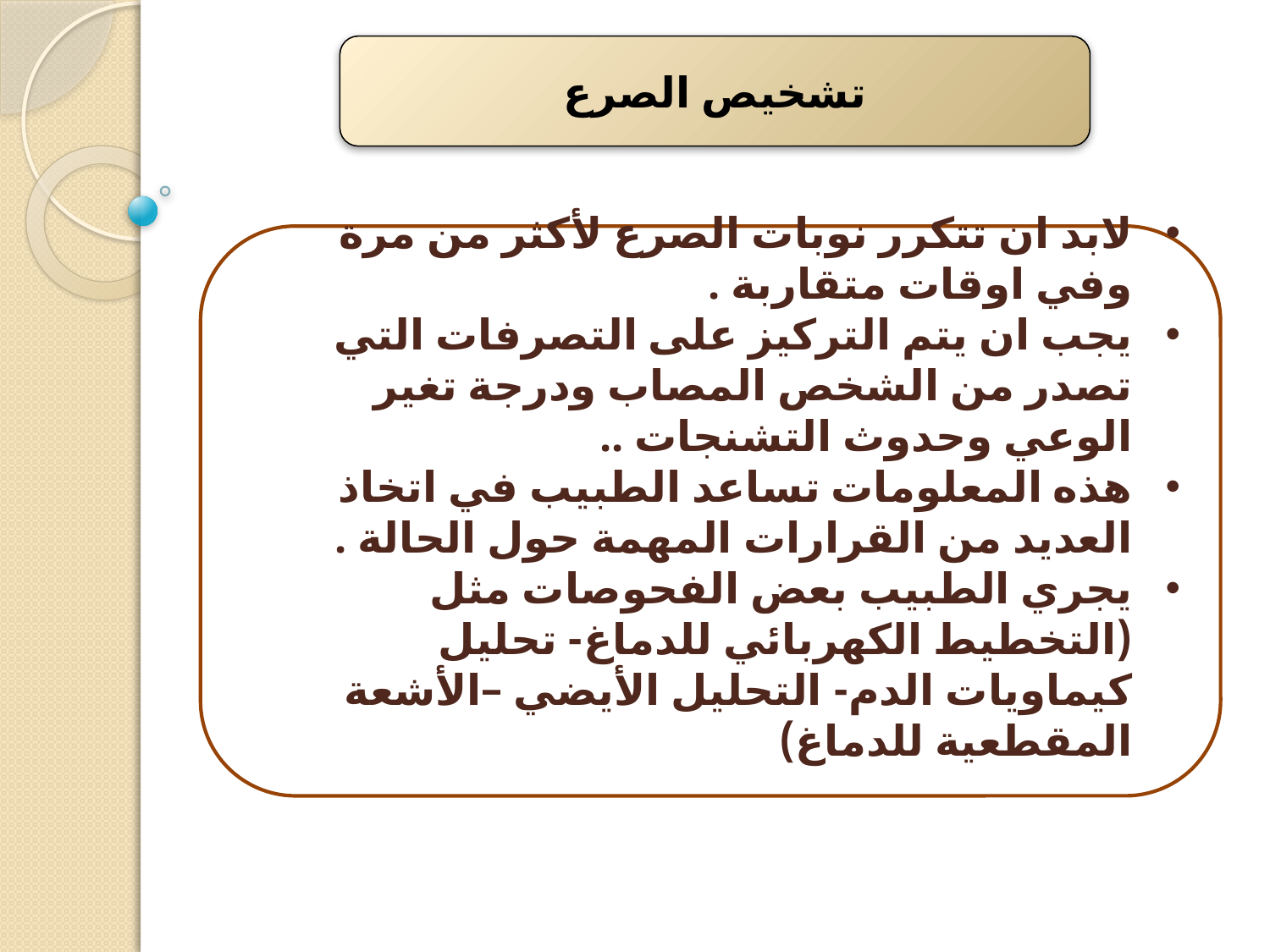

تشخيص الصرع
لابد ان تتكرر نوبات الصرع لأكثر من مرة وفي اوقات متقاربة .
يجب ان يتم التركيز على التصرفات التي تصدر من الشخص المصاب ودرجة تغير الوعي وحدوث التشنجات ..
هذه المعلومات تساعد الطبيب في اتخاذ العديد من القرارات المهمة حول الحالة .
يجري الطبيب بعض الفحوصات مثل (التخطيط الكهربائي للدماغ- تحليل كيماويات الدم- التحليل الأيضي –الأشعة المقطعية للدماغ)